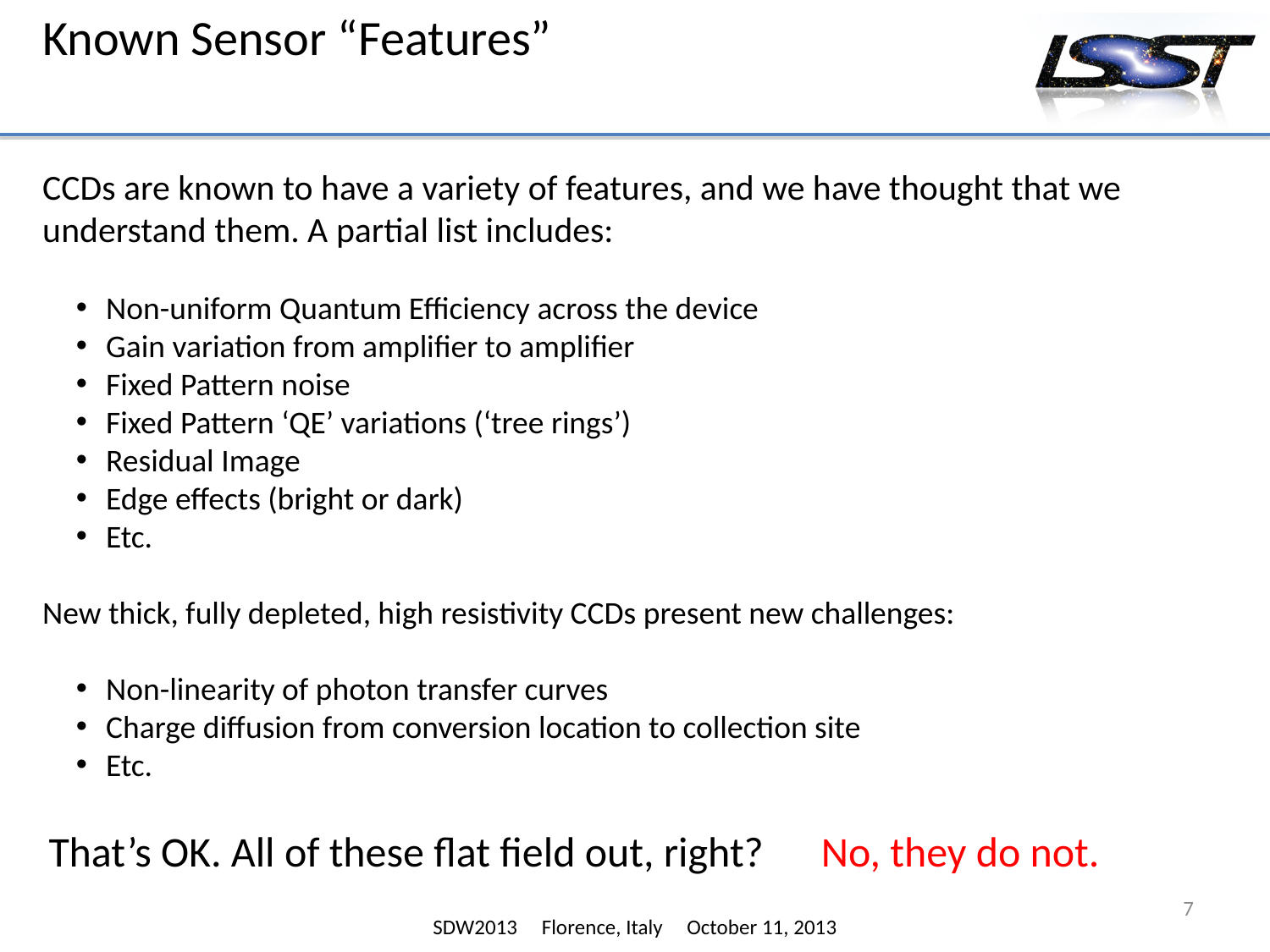

# Known Sensor “Features”
CCDs are known to have a variety of features, and we have thought that we
understand them. A partial list includes:

Non-uniform Quantum Efficiency across the device
Gain variation from amplifier to amplifier
Fixed Pattern noise
Fixed Pattern ‘QE’ variations (‘tree rings’)
Residual Image
Edge effects (bright or dark)
Etc.

New thick, fully depleted, high resistivity CCDs present new challenges:

Non-linearity of photon transfer curves
Charge diffusion from conversion location to collection site
Etc.
That’s OK. All of these flat field out, right?      No, they do not.
7